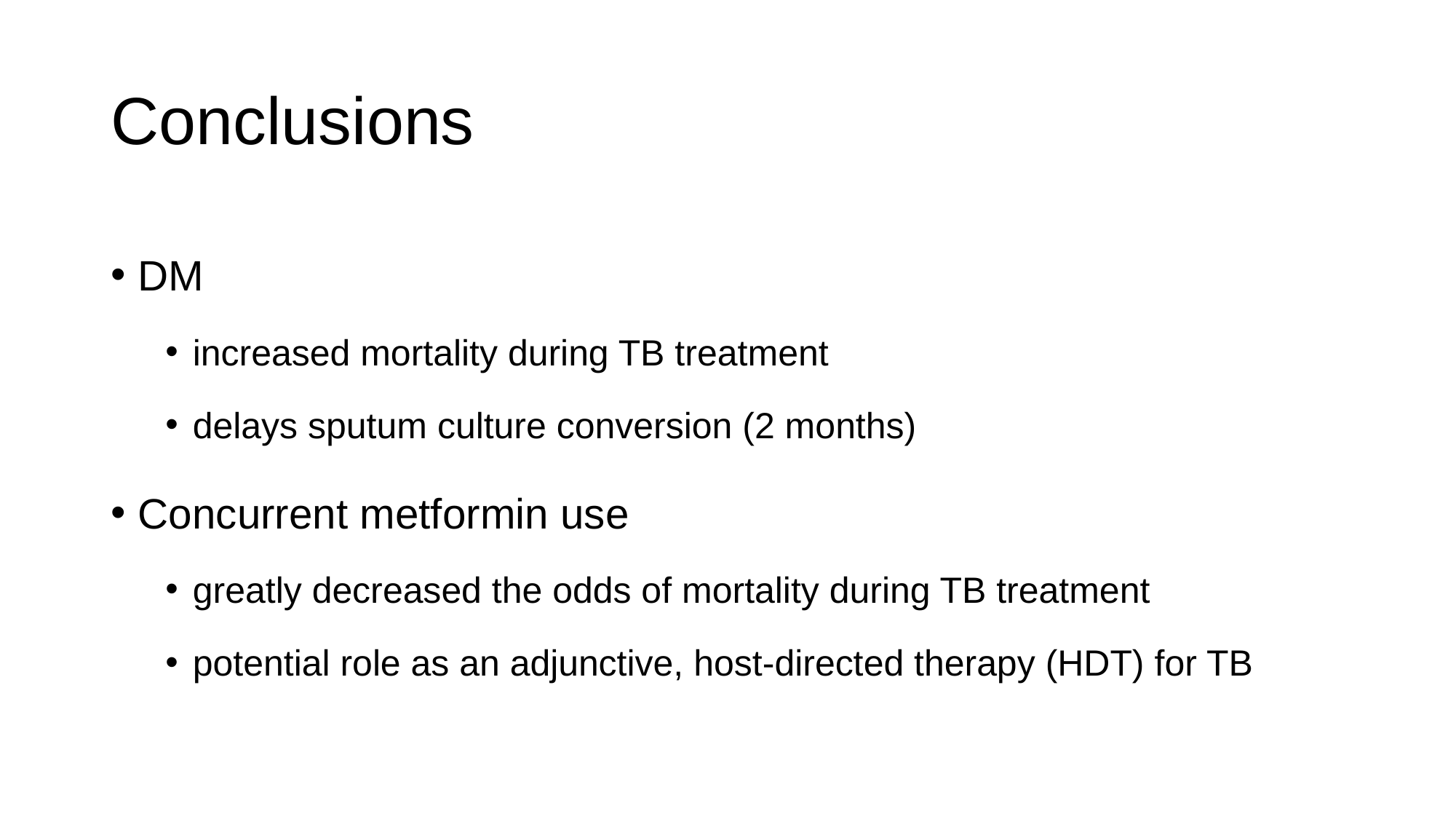

# Conclusions
DM
increased mortality during TB treatment
delays sputum culture conversion (2 months)
Concurrent metformin use
greatly decreased the odds of mortality during TB treatment
potential role as an adjunctive, host-directed therapy (HDT) for TB